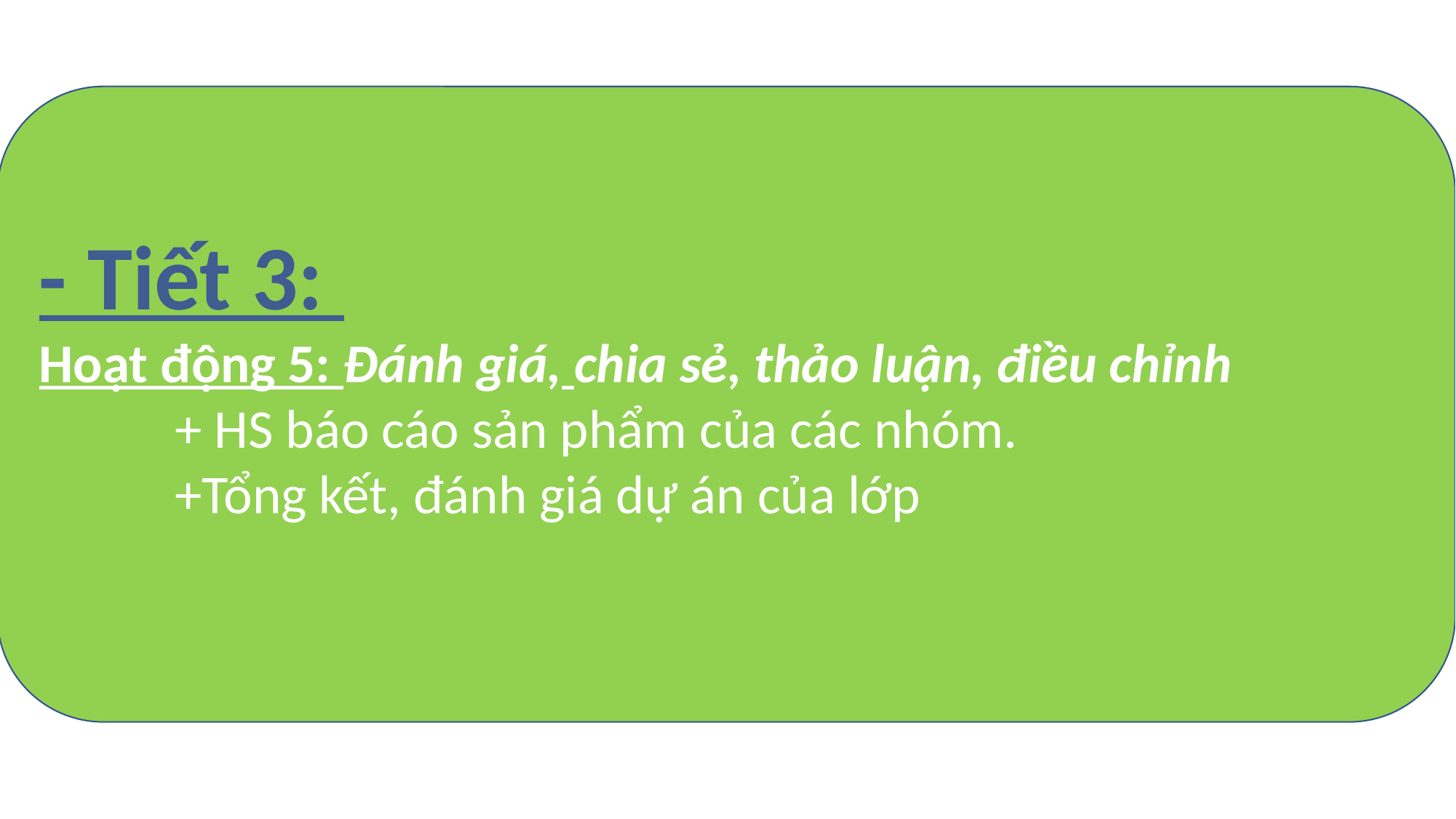

- Tiết 3:
Hoạt động 5: Đánh giá, chia sẻ, thảo luận, điều chỉnh
           + HS báo cáo sản phẩm của các nhóm.
           +Tổng kết, đánh giá dự án của lớp

í